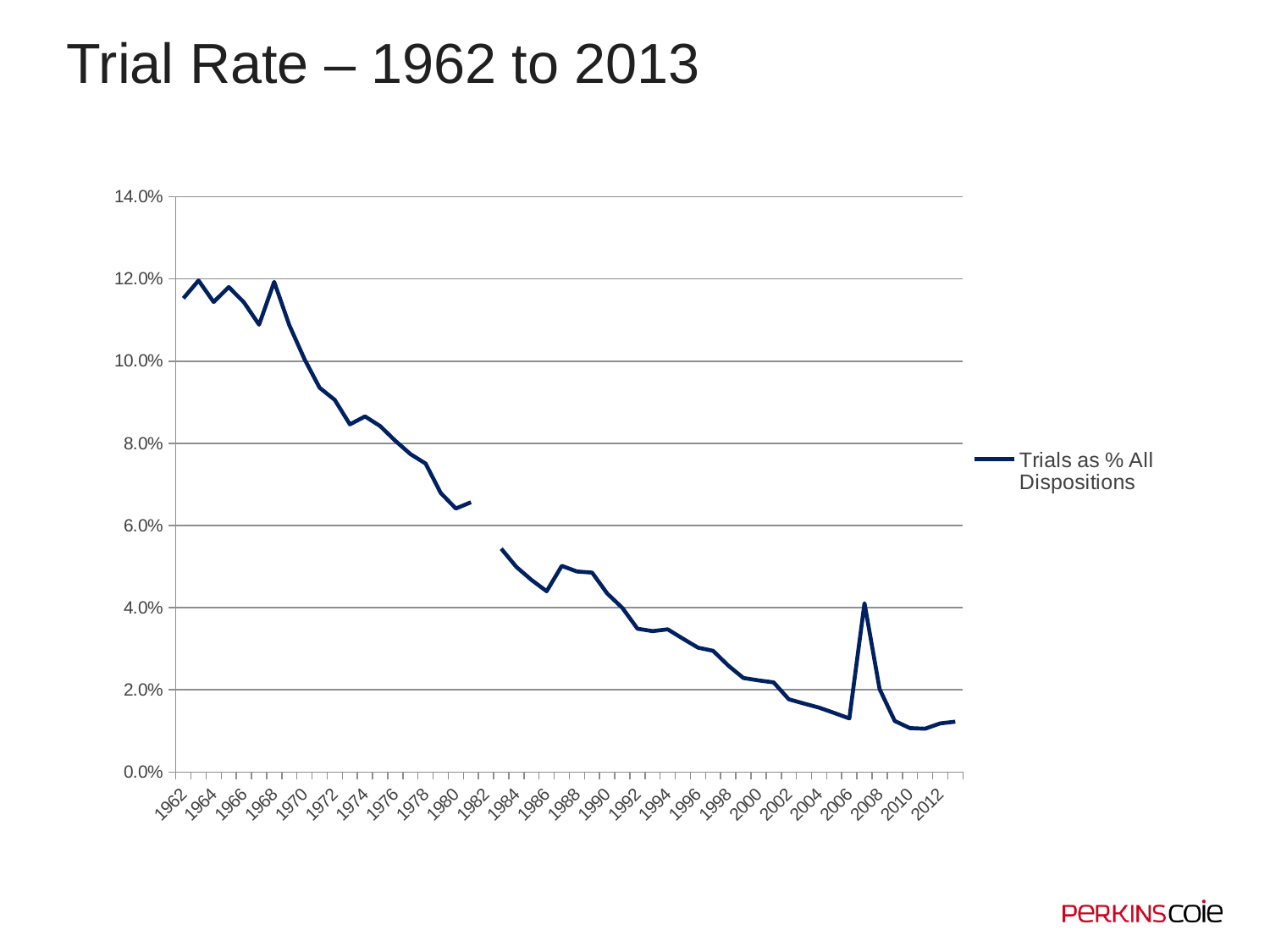

# Trial Rate – 1962 to 2013

### Chart

| Category |  |
|---|---|
| 1962 | 0.115302066772655 |
| 1963 | 0.11964118650597105 |
| 1964 | 0.11441099197614145 |
| 1965 | 0.118043445134856 |
| 1966 | 0.11431123757216827 |
| 1967 | 0.10888221079372948 |
| 1968 | 0.11930657800997388 |
| 1969 | 0.10874046588332302 |
| 1970 | 0.10049133833104752 |
| 1971 | 0.09353445101745256 |
| 1972 | 0.09057741996296173 |
| 1973 | 0.08462791613871823 |
| 1974 | 0.08656092071176795 |
| 1975 | 0.08421292128718258 |
| 1976 | 0.08063862473257118 |
| 1977 | 0.07738763672375833 |
| 1978 | 0.07509327210856463 |
| 1979 | 0.06792488154730188 |
| 1980 | 0.06413770704774277 |
| 1981 | 0.06566120167784065 |
| 1982 | None |
| 1983 | 0.05435277656482564 |
| 1984 | 0.049919003115264794 |
| 1985 | 0.04673779236766516 |
| 1986 | 0.04400902362287896 |
| 1987 | 0.050182115921109834 |
| 1988 | 0.04880614726848852 |
| 1989 | 0.04853592966649713 |
| 1990 | 0.04345601351985729 |
| 1991 | 0.03995532531723777 |
| 1992 | 0.034882761077633585 |
| 1993 | 0.03430428182068378 |
| 1994 | 0.034733213745559426 |
| 1995 | 0.032473117340679584 |
| 1996 | 0.03028034839412085 |
| 1997 | 0.029512118754967526 |
| 1998 | 0.025918240219513965 |
| 1999 | 0.022891415627206403 |
| 2000 | 0.022308779135751952 |
| 2001 | 0.021824089753589862 |
| 2002 | 0.01771781786595108 |
| 2003 | 0.01667743866897703 |
| 2004 | 0.015677576026918928 |
| 2005 | 0.014388887453731552 |
| 2006 | 0.013038981235603937 |
| 2007 | 0.041087875900573355 |
| 2008 | 0.020198780289617066 |
| 2009 | 0.012434945580481202 |
| 2010 | 0.010696241607701036 |
| 2011 | 0.010543968414311275 |
| 2012 | 0.011835584133242441 |
| 2013 | 0.012267172669570434 |